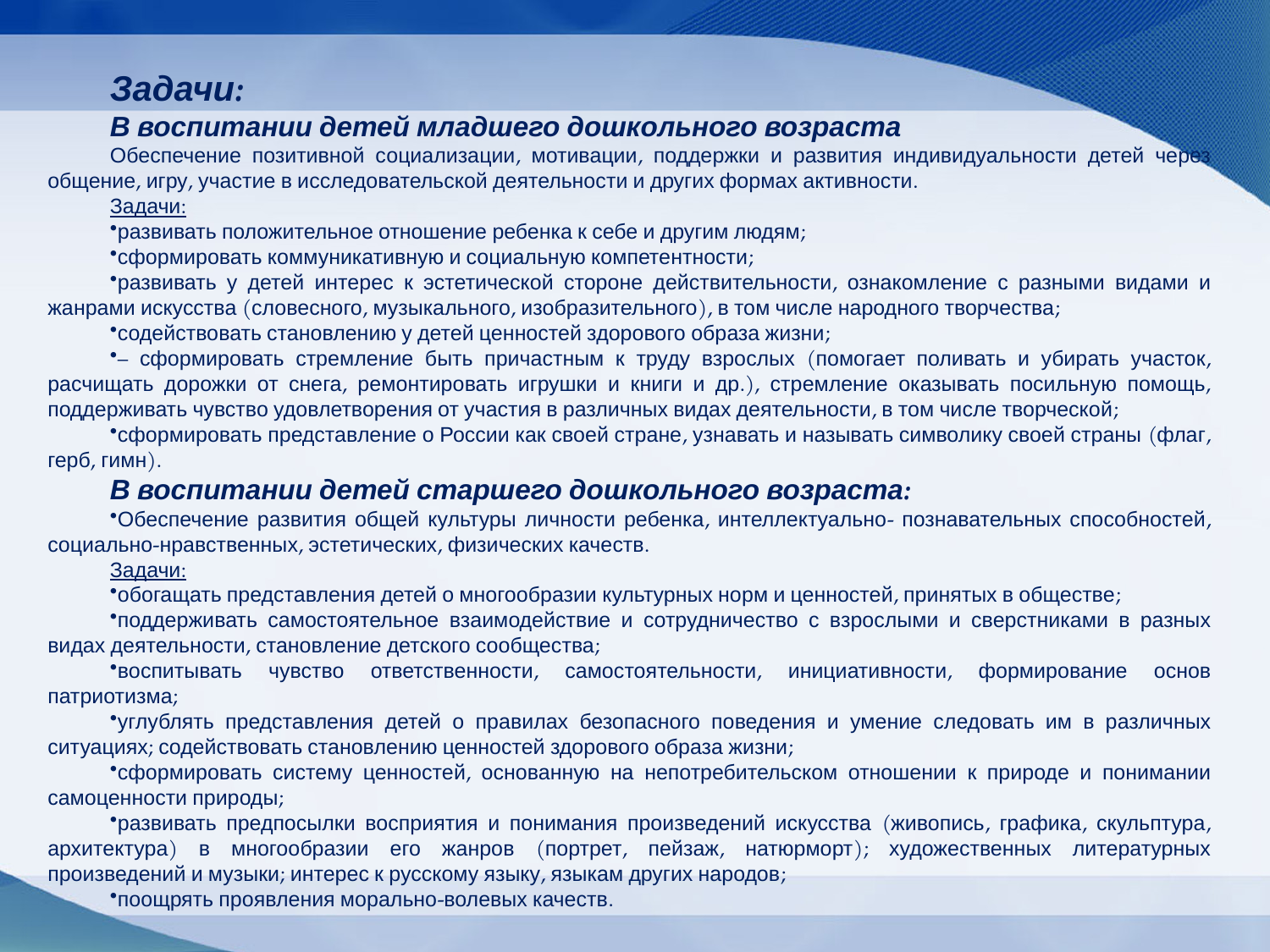

Задачи:
В воспитании детей младшего дошкольного возраста
Обеспечение позитивной социализации, мотивации, поддержки и развития индивидуальности детей через общение, игру, участие в исследовательской деятельности и других формах активности.
Задачи:
развивать положительное отношение ребенка к себе и другим людям;
сформировать коммуникативную и социальную компетентности;
развивать у детей интерес к эстетической стороне действительности, ознакомление с разными видами и жанрами искусства (словесного, музыкального, изобразительного), в том числе народного творчества;
содействовать становлению у детей ценностей здорового образа жизни;
– сформировать стремление быть причастным к труду взрослых (помогает поливать и убирать участок, расчищать дорожки от снега, ремонтировать игрушки и книги и др.), стремление оказывать посильную помощь, поддерживать чувство удовлетворения от участия в различных видах деятельности, в том числе творческой;
сформировать представление о России как своей стране, узнавать и называть символику своей страны (флаг, герб, гимн).
В воспитании детей старшего дошкольного возраста:
Обеспечение развития общей культуры личности ребенка, интеллектуально- познавательных способностей, социально-нравственных, эстетических, физических качеств.
Задачи:
обогащать представления детей о многообразии культурных норм и ценностей, принятых в обществе;
поддерживать самостоятельное взаимодействие и сотрудничество с взрослыми и сверстниками в разных видах деятельности, становление детского сообщества;
воспитывать чувство ответственности, самостоятельности, инициативности, формирование основ патриотизма;
углублять представления детей о правилах безопасного поведения и умение следовать им в различных ситуациях; содействовать становлению ценностей здорового образа жизни;
сформировать систему ценностей, основанную на непотребительском отношении к природе и понимании самоценности природы;
развивать предпосылки восприятия и понимания произведений искусства (живопись, графика, скульптура, архитектура) в многообразии его жанров (портрет, пейзаж, натюрморт); художественных литературных произведений и музыки; интерес к русскому языку, языкам других народов;
поощрять проявления морально-волевых качеств.